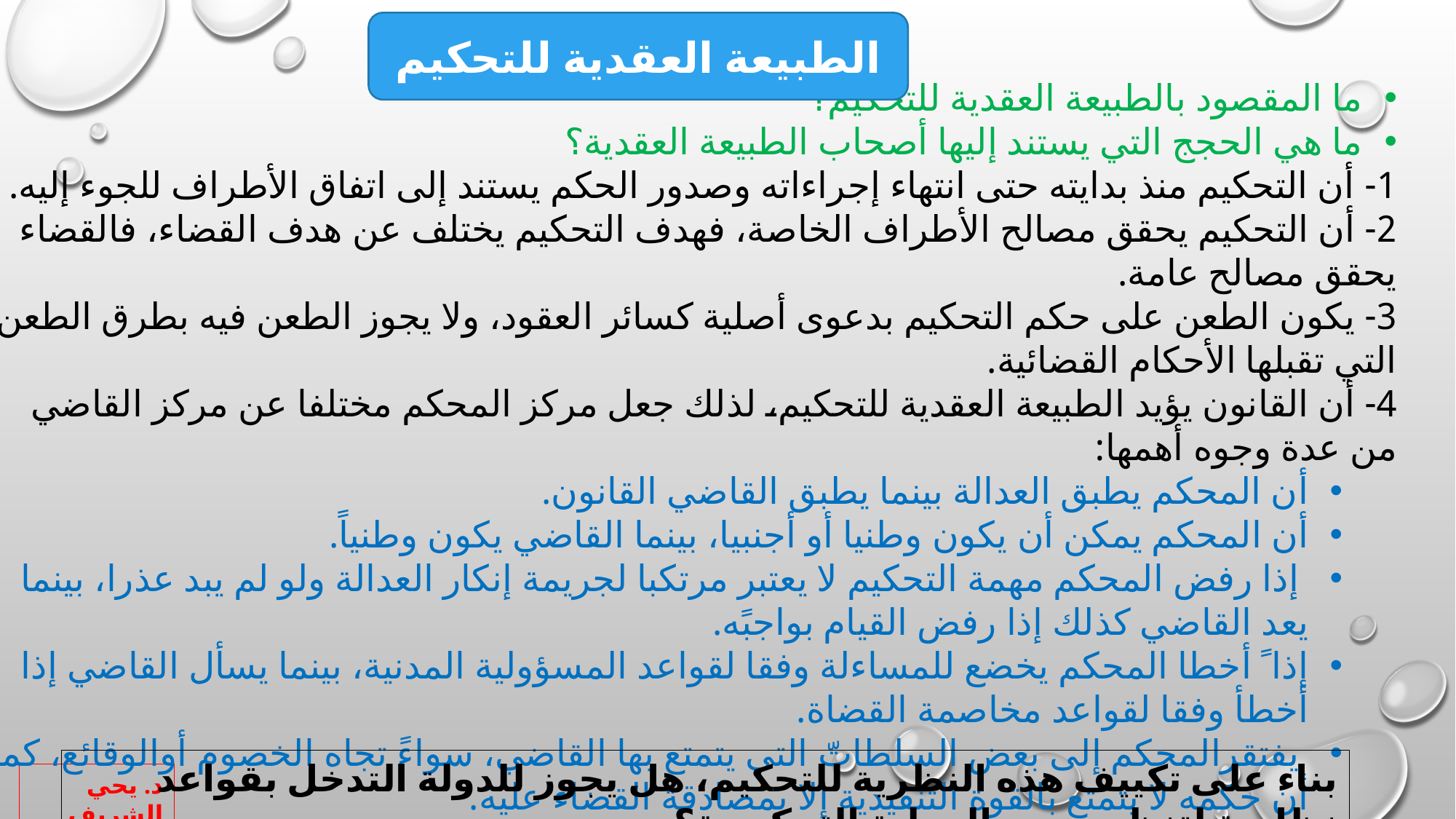

الطبيعة العقدية للتحكيم
ما المقصود بالطبيعة العقدية للتحكيم؟
ما هي الحجج التي يستند إليها أصحاب الطبيعة العقدية؟
1- أن التحكيم منذ بدايته حتى انتهاء إجراءاته وصدور الحكم يستند إلى اتفاق الأطراف للجوء إليه.
2- أن التحكيم يحقق مصالح الأطراف الخاصة، فهدف التحكيم يختلف عن هدف القضاء، فالقضاء يحقق مصالح عامة.
3- يكون الطعن على حكم التحكيم بدعوى أصلية كسائر العقود، ولا يجوز الطعن فيه بطرق الطعن التي تقبلها الأحكام القضائية.
4- أن القانون يؤيد الطبيعة العقدية للتحكيم، لذلك جعل مركز المحكم مختلفا عن مركز القاضي من عدة وجوه أهمها:
أن المحكم يطبق العدالة بينما يطبق القاضي القانون.
أن المحكم يمكن أن يكون وطنيا أو أجنبيا، بينما القاضي يكون وطنياً.
 إذا رفض المحكم مهمة التحكيم لا يعتبر مرتكبا لجريمة إنكار العدالة ولو لم يبد عذرا، بينما يعد القاضي كذلك إذا رفض القيام بواجبًه.
إذا ً أخطا المحكم يخضع للمساءلة وفقا لقواعد المسؤولية المدنية، بينما يسأل القاضي إذا أخطأ وفقا لقواعد مخاصمة القضاة.
 يفتقرالمحكم إلى بعض السلطاتّ التي يتمتع بها القاضي، سواءً تجاه الخصوم أوالوقائع، كما أن حكمه لا يتمتع بالقوة التنفيذية إلا بمصادقة القضاء عليه.

بناء على تكييف هذه النظرية للتحكيم، هل يجوز للدولة التدخل بقواعد نظامية لتنظيم سير العملية التحكيمية؟